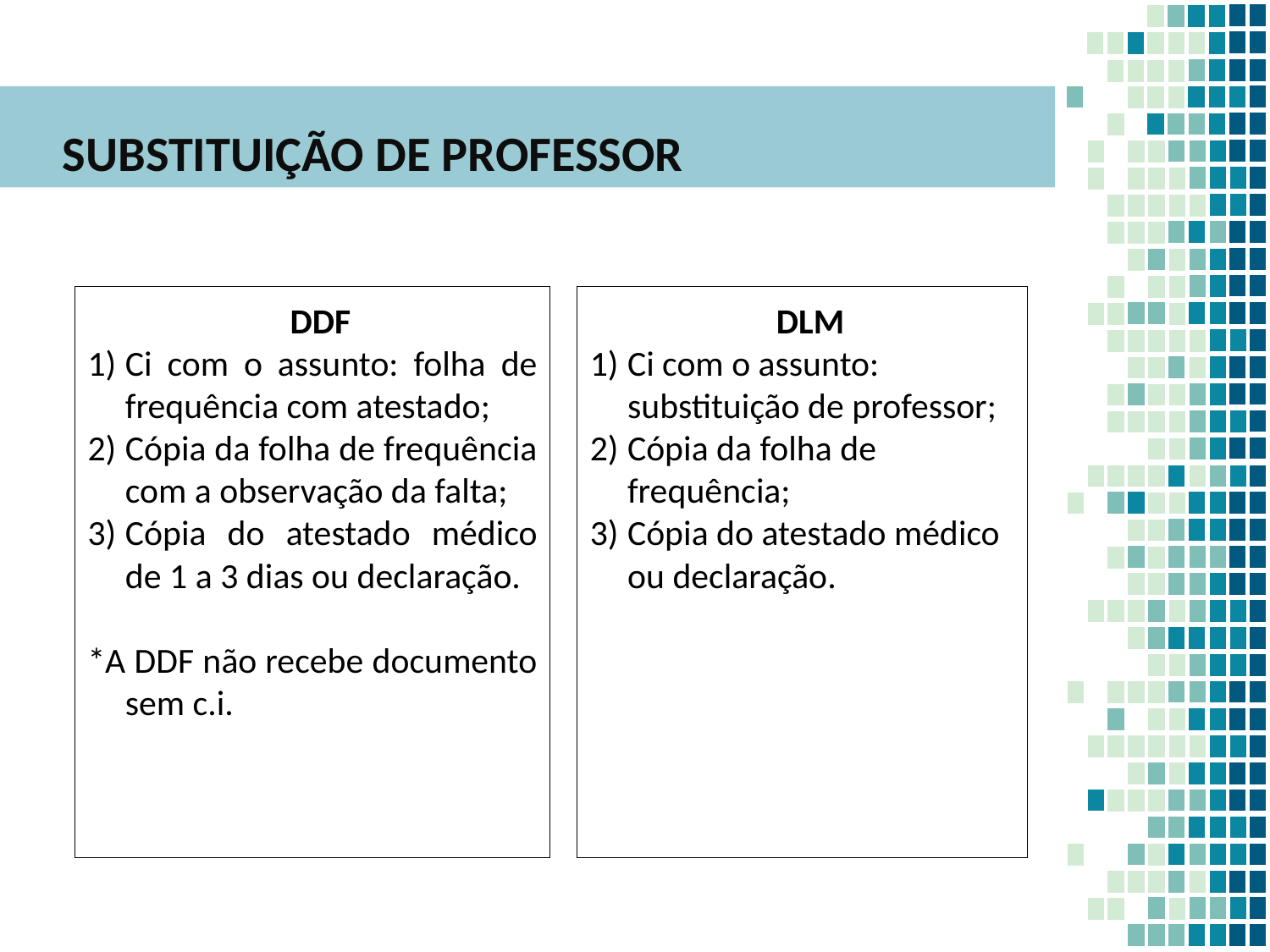

SUBSTITUIÇÃO DE PROFESSOR
DDF
Ci com o assunto: folha de frequência com atestado;
Cópia da folha de frequência com a observação da falta;
Cópia do atestado médico de 1 a 3 dias ou declaração.

*A DDF não recebe documento sem c.i.
DLM
Ci com o assunto: substituição de professor;
Cópia da folha de frequência;
Cópia do atestado médico ou declaração.